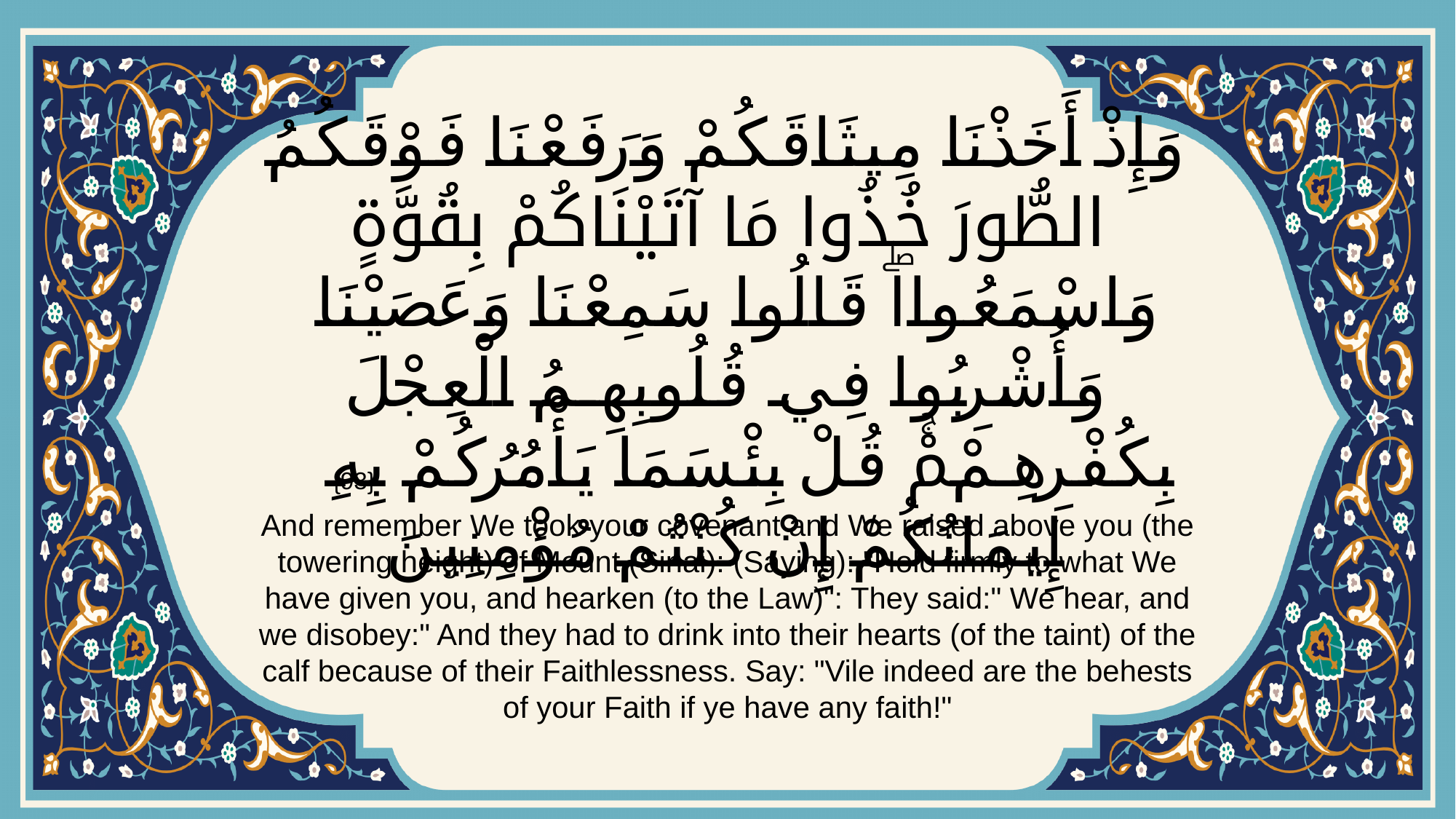

# وَإِذْ أَخَذْنَا مِيثَاقَكُمْ وَرَفَعْنَا فَوْقَكُمُ الطُّورَ خُذُوا مَا آتَيْنَاكُمْ بِقُوَّةٍ وَاسْمَعُواۖ قَالُوا سَمِعْنَا وَعَصَيْنَا وَأُشْرِبُوا فِي قُلُوبِهِمُ الْعِجْلَ بِكُفْرِهِمْۚ قُلْ بِئْسَمَا يَأْمُرُكُمْ بِهِ إِيمَانُكُمْ إِنْ كُنْتُمْ مُؤْمِنِينَ
{93}
And remember We took your covenant and We raised above you (the towering height) of Mount (Sinai): (Saying): "Hold firmly to what We have given you, and hearken (to the Law)": They said:" We hear, and we disobey:" And they had to drink into their hearts (of the taint) of the calf because of their Faithlessness. Say: "Vile indeed are the behests of your Faith if ye have any faith!"